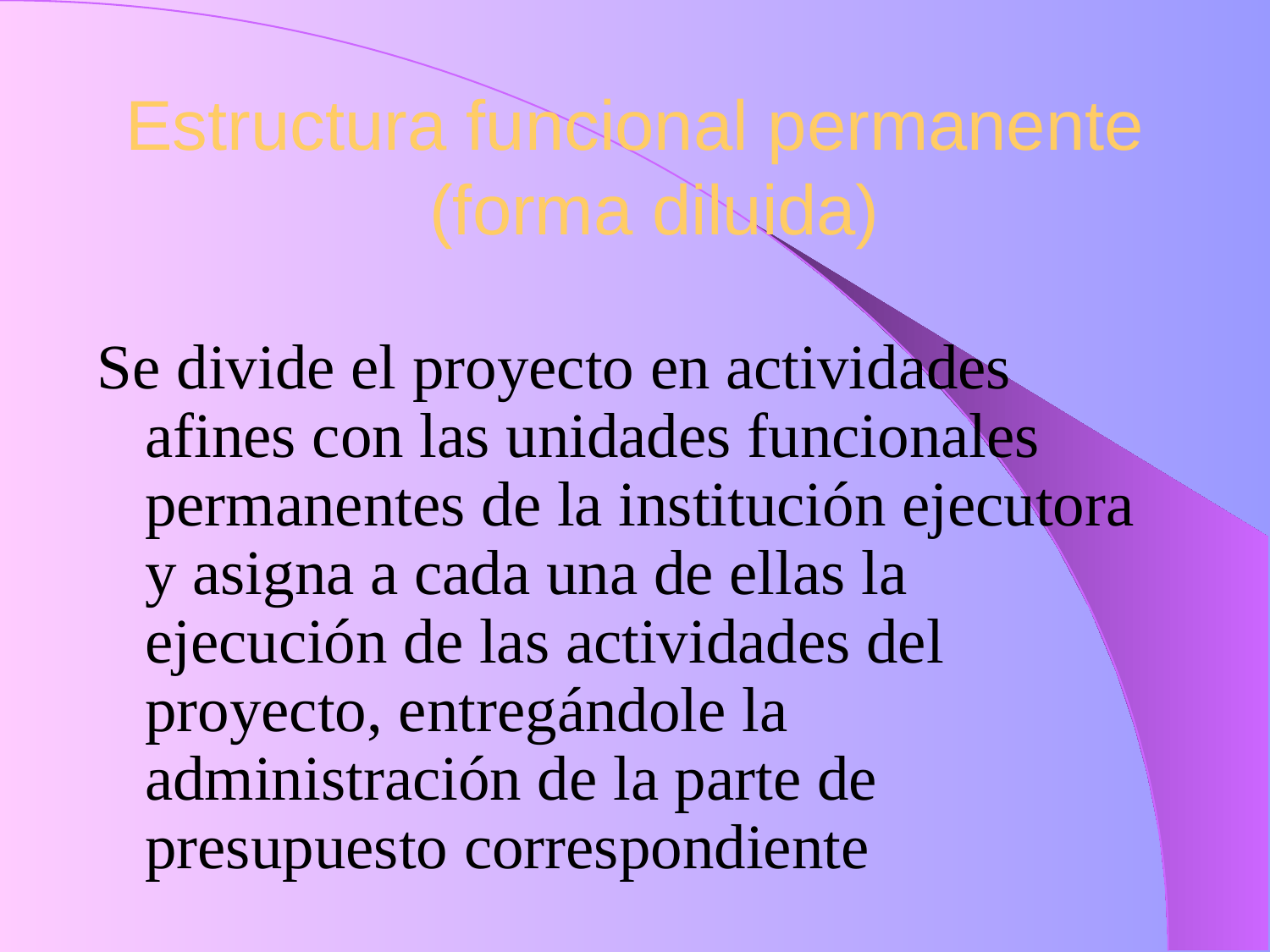

# Estructura funcional permanente (forma diluida)
Se divide el proyecto en actividades afines con las unidades funcionales permanentes de la institución ejecutora y asigna a cada una de ellas la ejecución de las actividades del proyecto, entregándole la administración de la parte de  presupuesto correspondiente